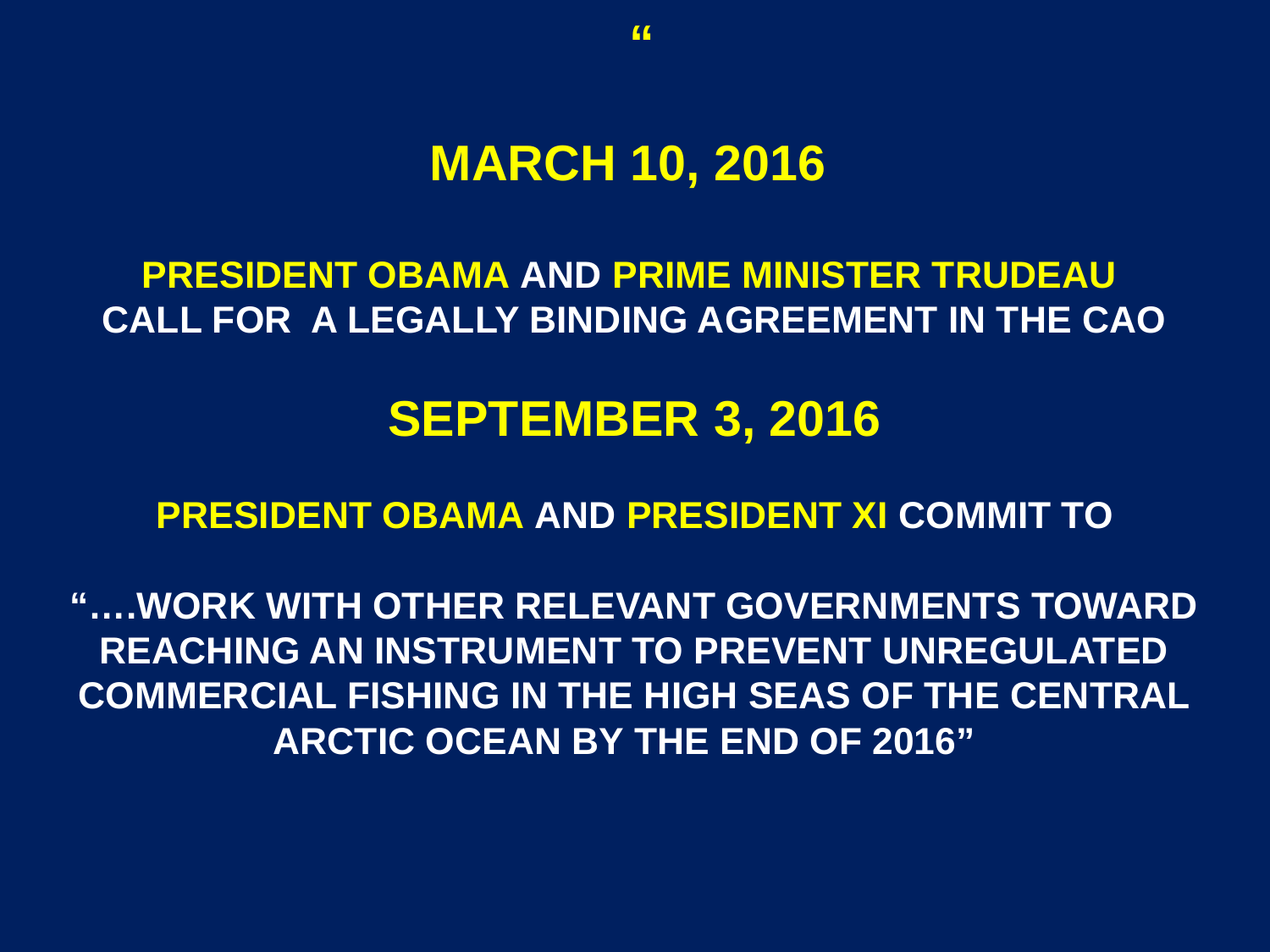

“
MARCH 10, 2016
PRESIDENT OBAMA AND PRIME MINISTER TRUDEAU
CALL FOR  A LEGALLY BINDING AGREEMENT IN THE CAO
SEPTEMBER 3, 2016
PRESIDENT OBAMA AND PRESIDENT XI COMMIT TO
“….WORK WITH OTHER RELEVANT GOVERNMENTS TOWARD REACHING AN INSTRUMENT TO PREVENT UNREGULATED COMMERCIAL FISHING IN THE HIGH SEAS OF THE CENTRAL ARCTIC OCEAN BY THE END OF 2016”